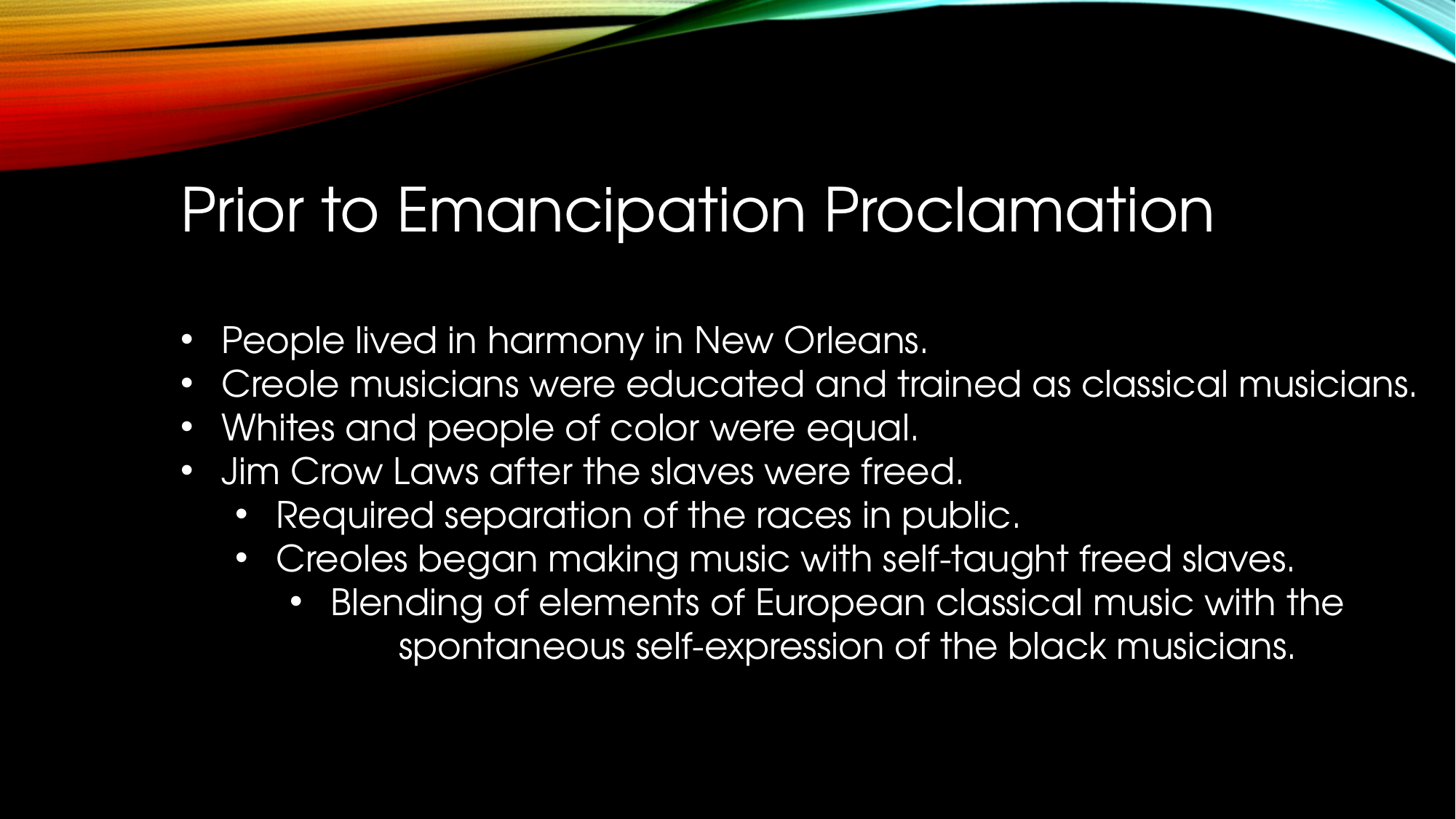

Prior to Emancipation Proclamation

People lived in harmony in New Orleans.
Creole musicians were educated and trained as classical musicians.
Whites and people of color were equal.
Jim Crow Laws after the slaves were freed.
Required separation of the races in public.
Creoles began making music with self-taught freed slaves.
Blending of elements of European classical music with the
	spontaneous self-expression of the black musicians.